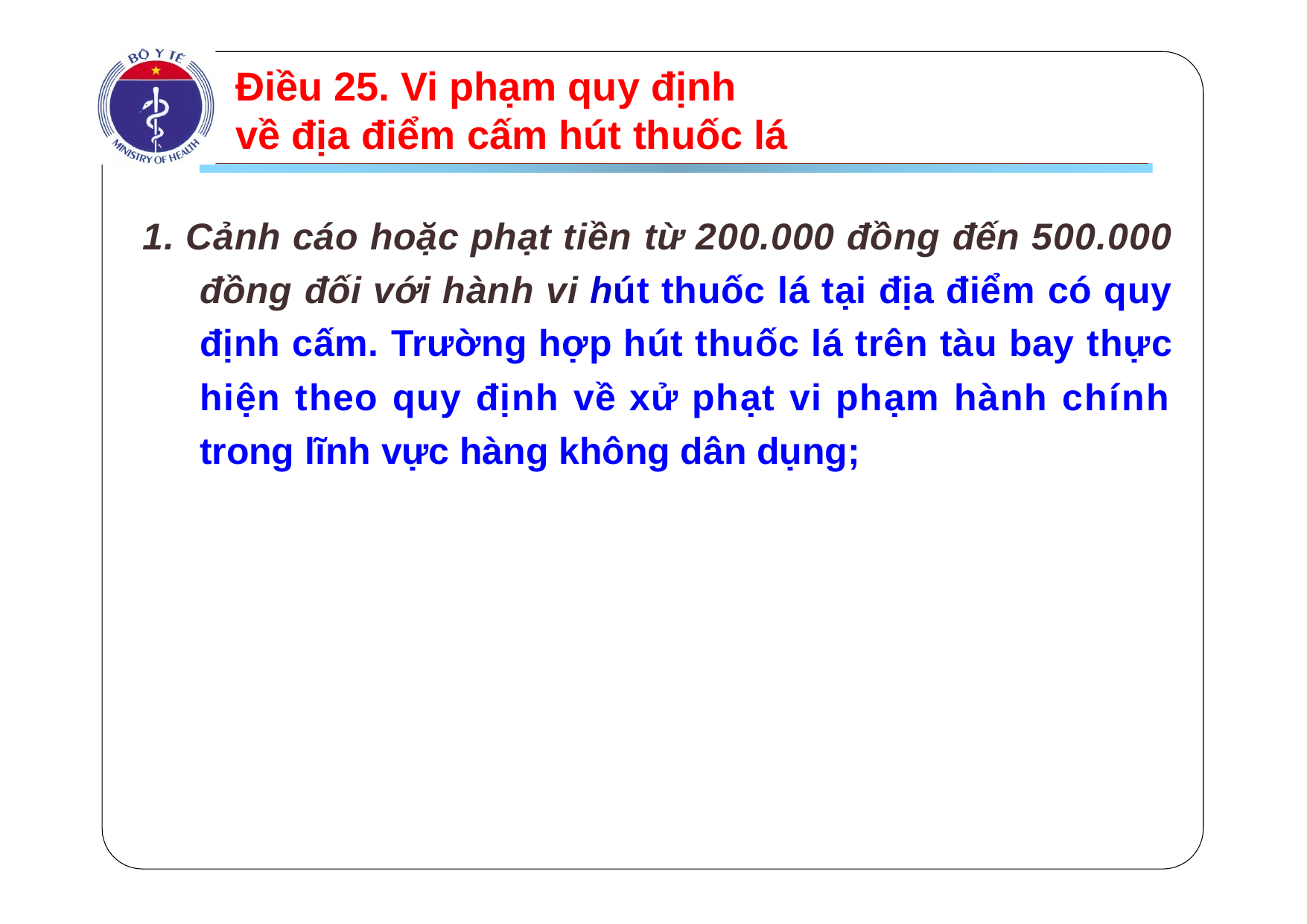

# Điều 25. Vi phạm quy định  về địa điểm cấm hút thuốc lá
1. Cảnh cáo hoặc phạt tiền từ 200.000 đồng đến 500.000  đồng đối với hành vi hút thuốc lá tại địa điểm có quy  định cấm. Trường hợp hút thuốc lá trên tàu bay thực  hiện theo quy định về xử phạt vi phạm hành chính  trong lĩnh vực hàng không dân dụng;